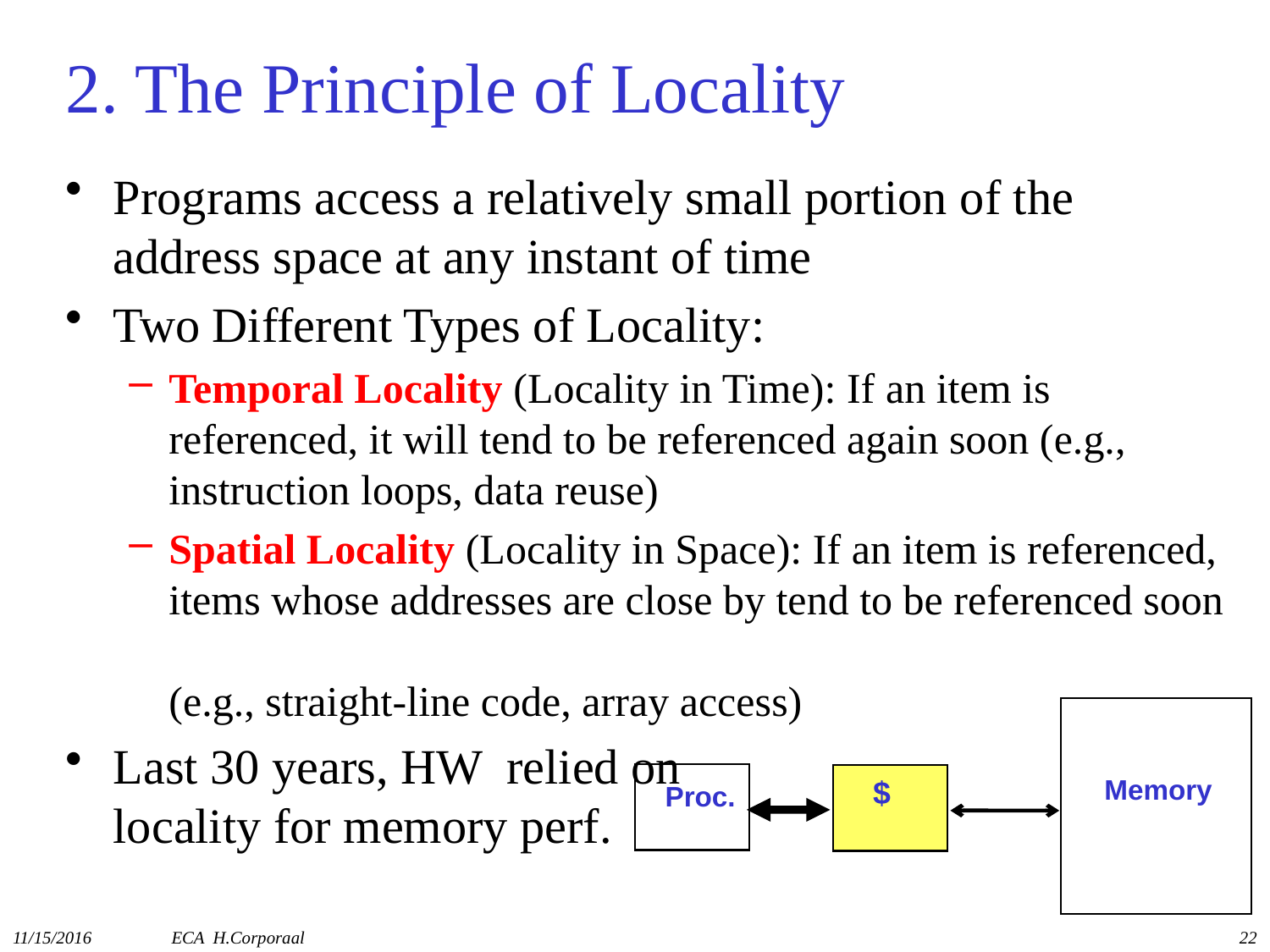

# 2. The Principle of Locality
Programs access a relatively small portion of the address space at any instant of time
Two Different Types of Locality:
Temporal Locality (Locality in Time): If an item is referenced, it will tend to be referenced again soon (e.g., instruction loops, data reuse)
Spatial Locality (Locality in Space): If an item is referenced, items whose addresses are close by tend to be referenced soon
(e.g., straight-line code, array access)
Last 30 years, HW  relied on
locality for memory perf.

Memory
$
Proc.

11/15/2016
ECA  H.Corporaal
22